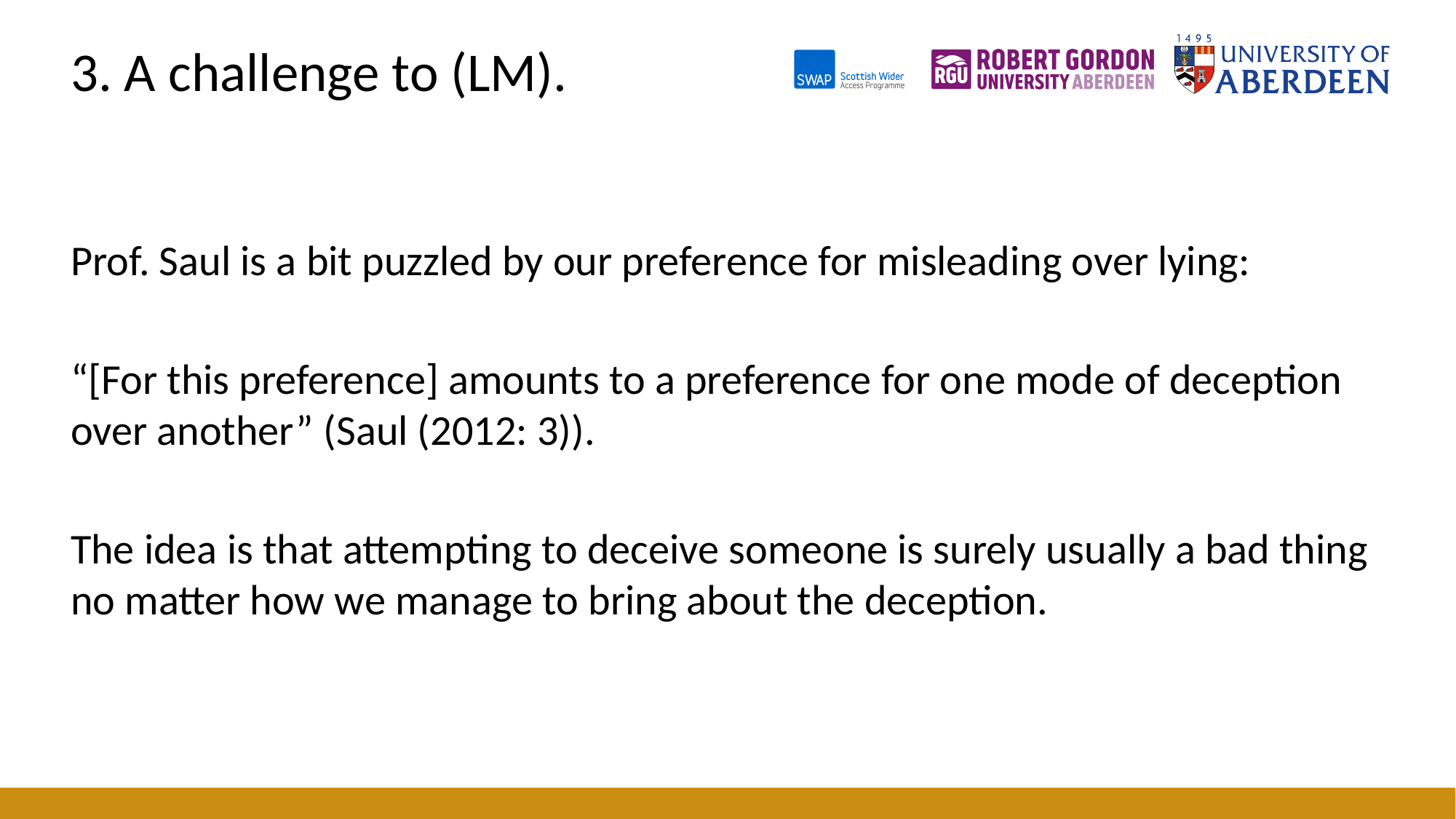

# 3. A challenge to (LM).

Prof. Saul is a bit puzzled by our preference for misleading over lying:

“[For this preference] amounts to a preference for one mode of deception over another” (Saul (2012: 3)).

The idea is that attempting to deceive someone is surely usually a bad thing no matter how we manage to bring about the deception.